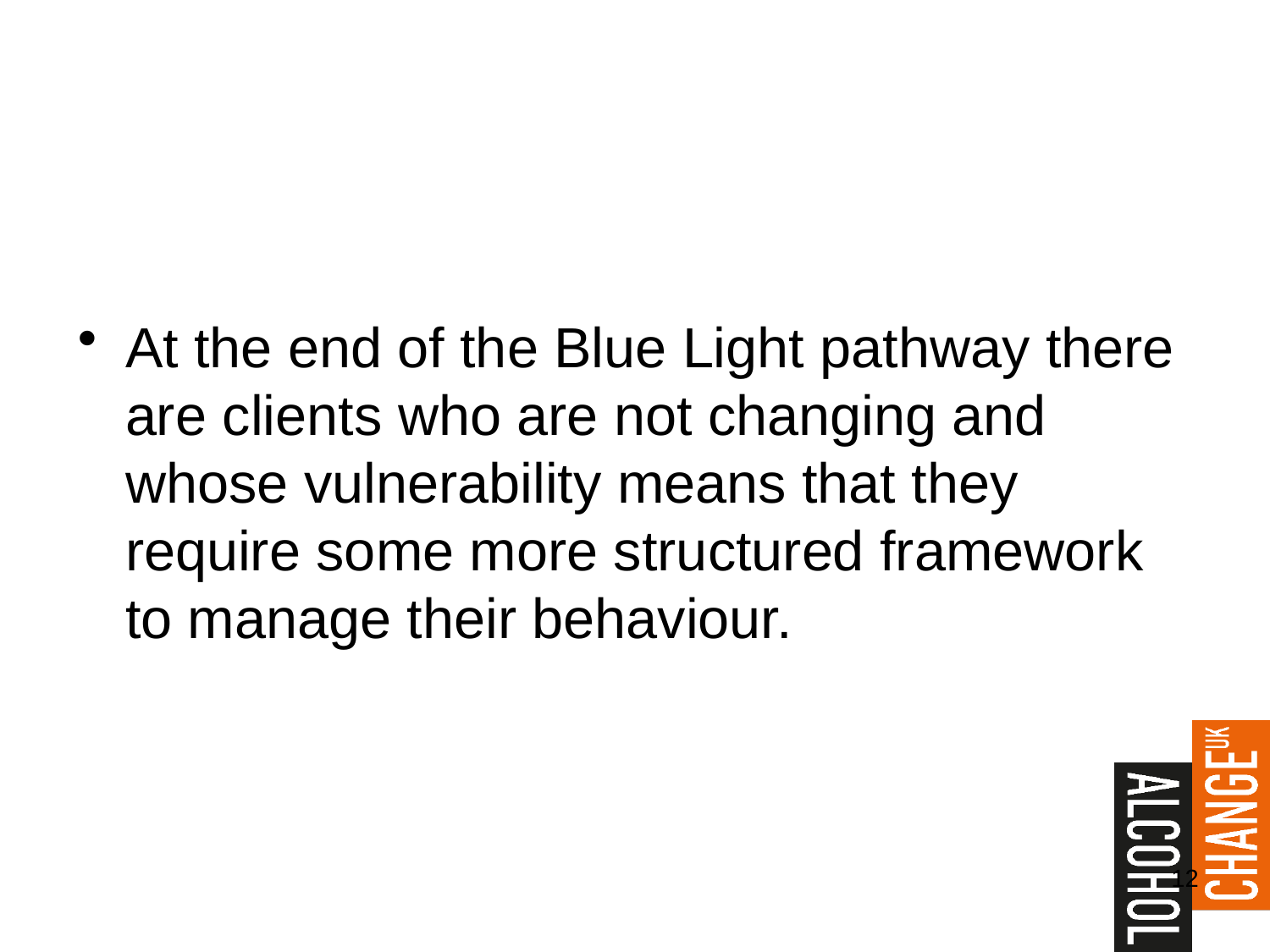

#

At the end of the Blue Light pathway there are clients who are not changing and whose vulnerability means that they require some more structured framework to manage their behaviour.
12